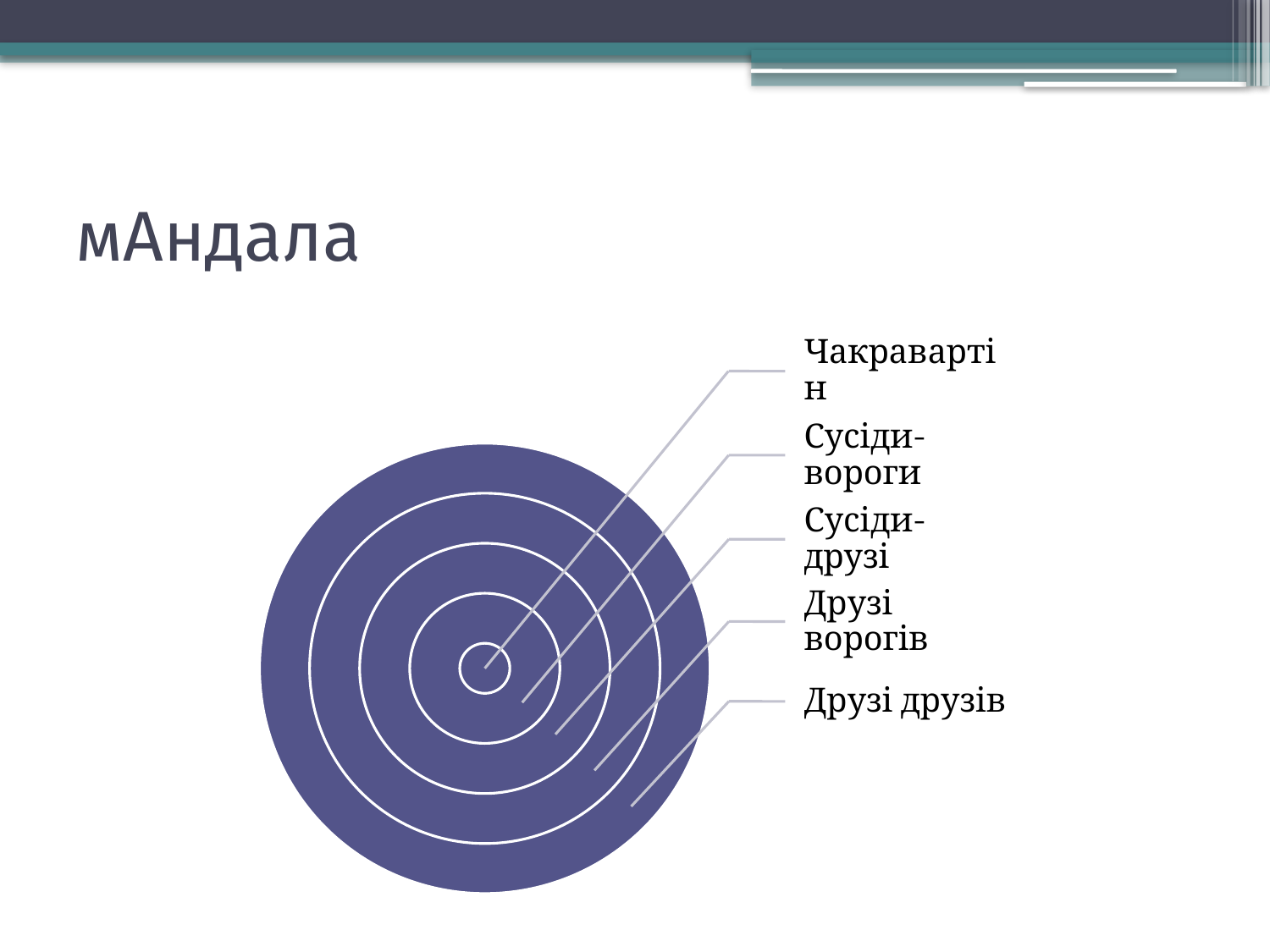

# мАндала
Чакравартін
Сусіди-вороги
Сусіди-друзі
Друзі ворогів
Друзі друзів